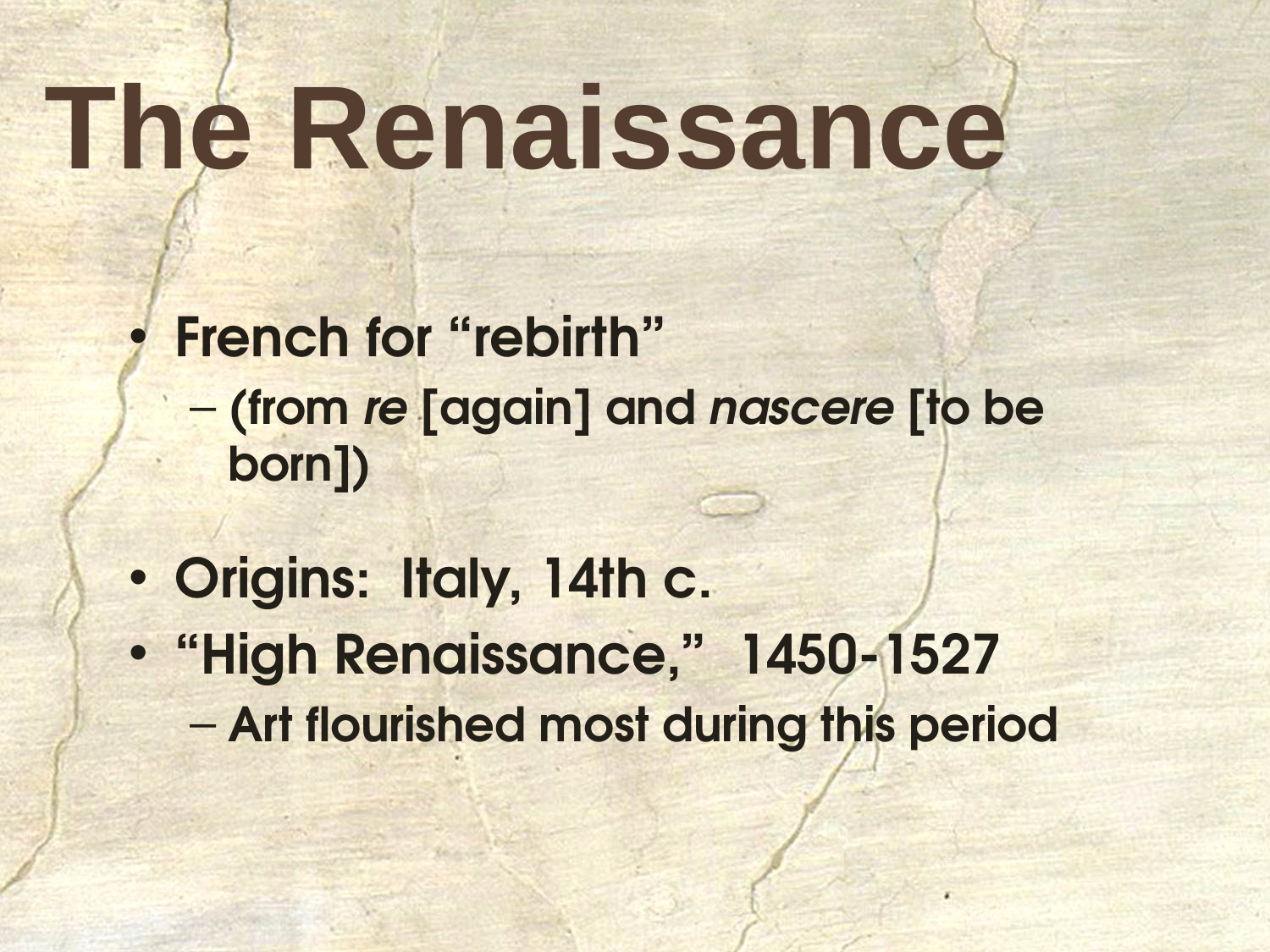

# The Renaissance
French for “rebirth”
(from re [again] and nascere [to be born])

Origins:  Italy, 14th c.
“High Renaissance,”  1450-1527
Art flourished most during this period